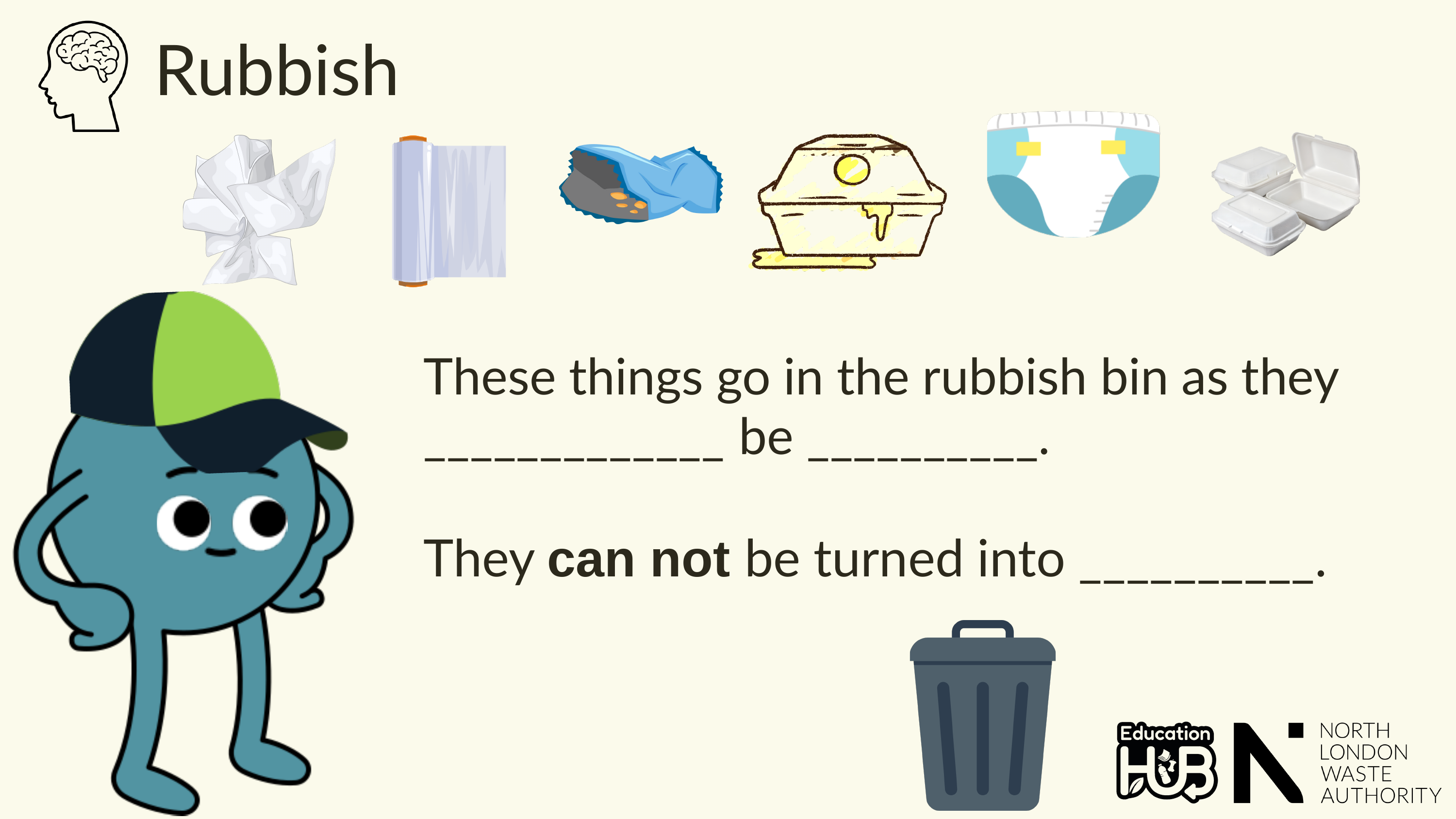

Rubbish

These things go in the rubbish bin as they _____________ be __________.

They can not be turned into __________.